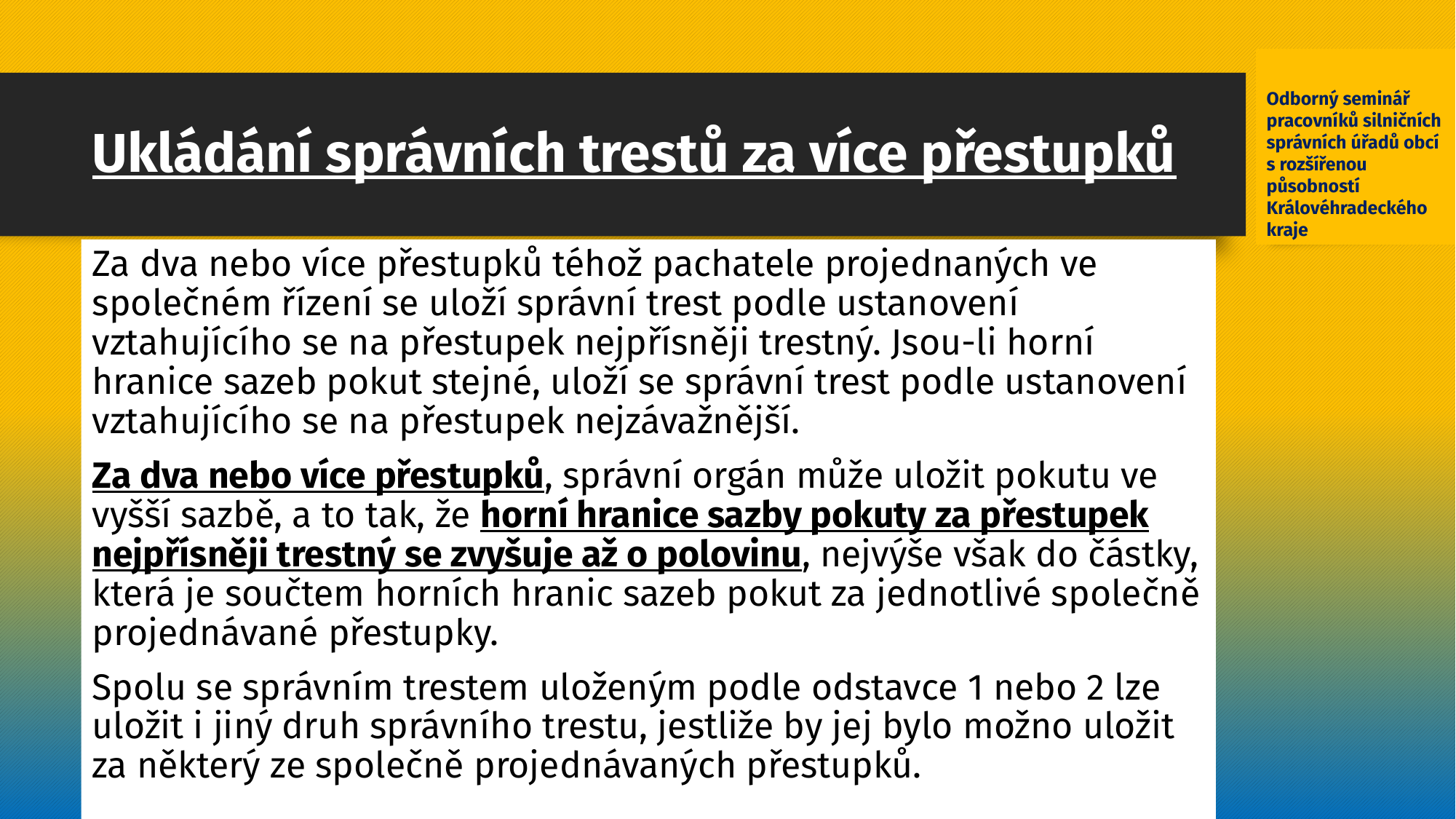

Odborný seminář pracovníků silničních správních úřadů obcí s rozšířenou působností Královéhradeckého kraje
# Ukládání správních trestů za více přestupků
Za dva nebo více přestupků téhož pachatele projednaných ve společném řízení se uloží správní trest podle ustanovení vztahujícího se na přestupek nejpřísněji trestný. Jsou-li horní hranice sazeb pokut stejné, uloží se správní trest podle ustanovení vztahujícího se na přestupek nejzávažnější.
Za dva nebo více přestupků, správní orgán může uložit pokutu ve vyšší sazbě, a to tak, že horní hranice sazby pokuty za přestupek nejpřísněji trestný se zvyšuje až o polovinu, nejvýše však do částky, která je součtem horních hranic sazeb pokut za jednotlivé společně projednávané přestupky.
Spolu se správním trestem uloženým podle odstavce 1 nebo 2 lze uložit i jiný druh správního trestu, jestliže by jej bylo možno uložit za některý ze společně projednávaných přestupků.